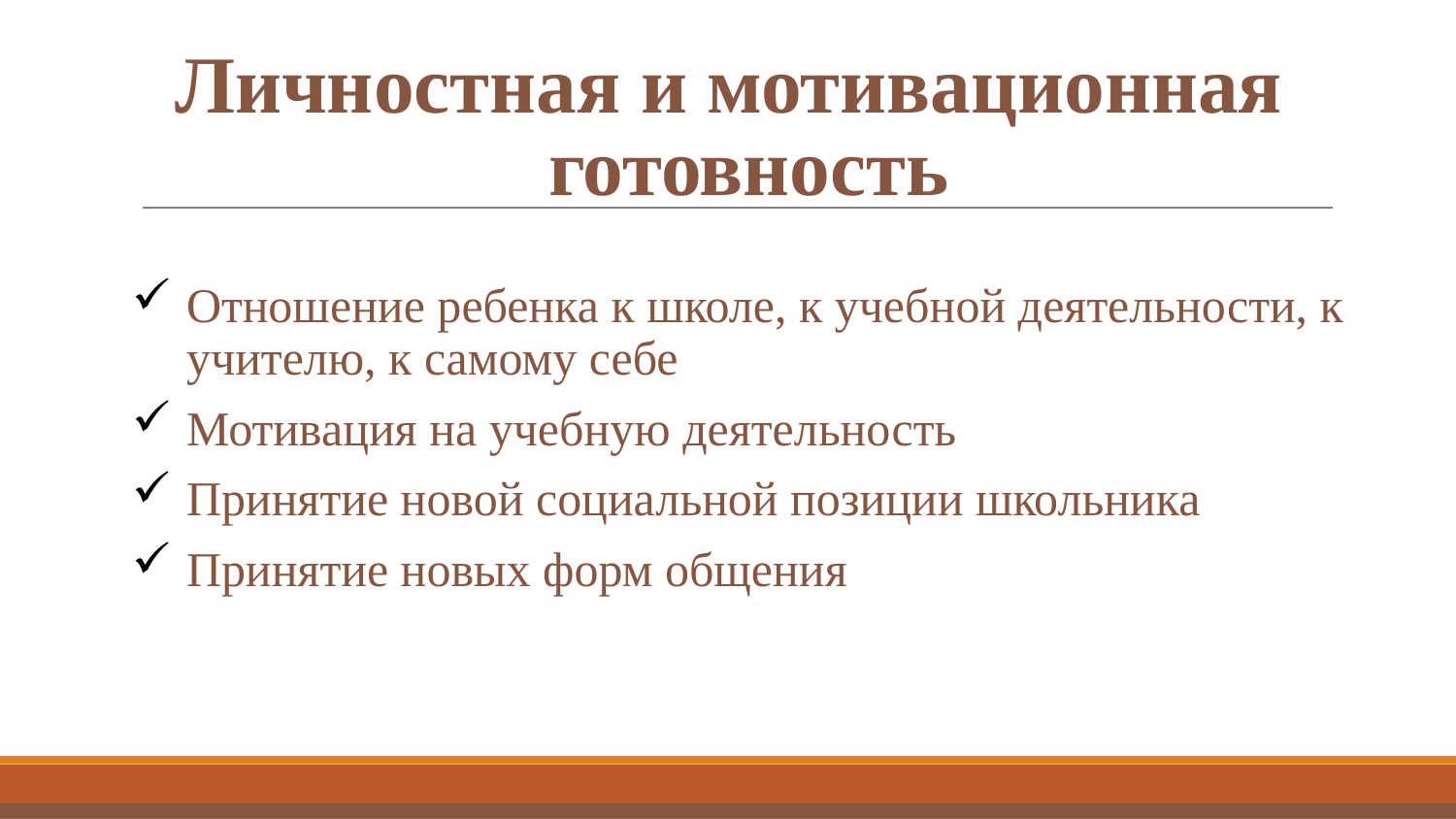

# Личностная и мотивационная
   готовность

Отношение ребенка к школе, к учебной деятельности, к учителю, к самому себе
Мотивация на учебную деятельность
Принятие новой социальной позиции школьника
Принятие новых форм общения